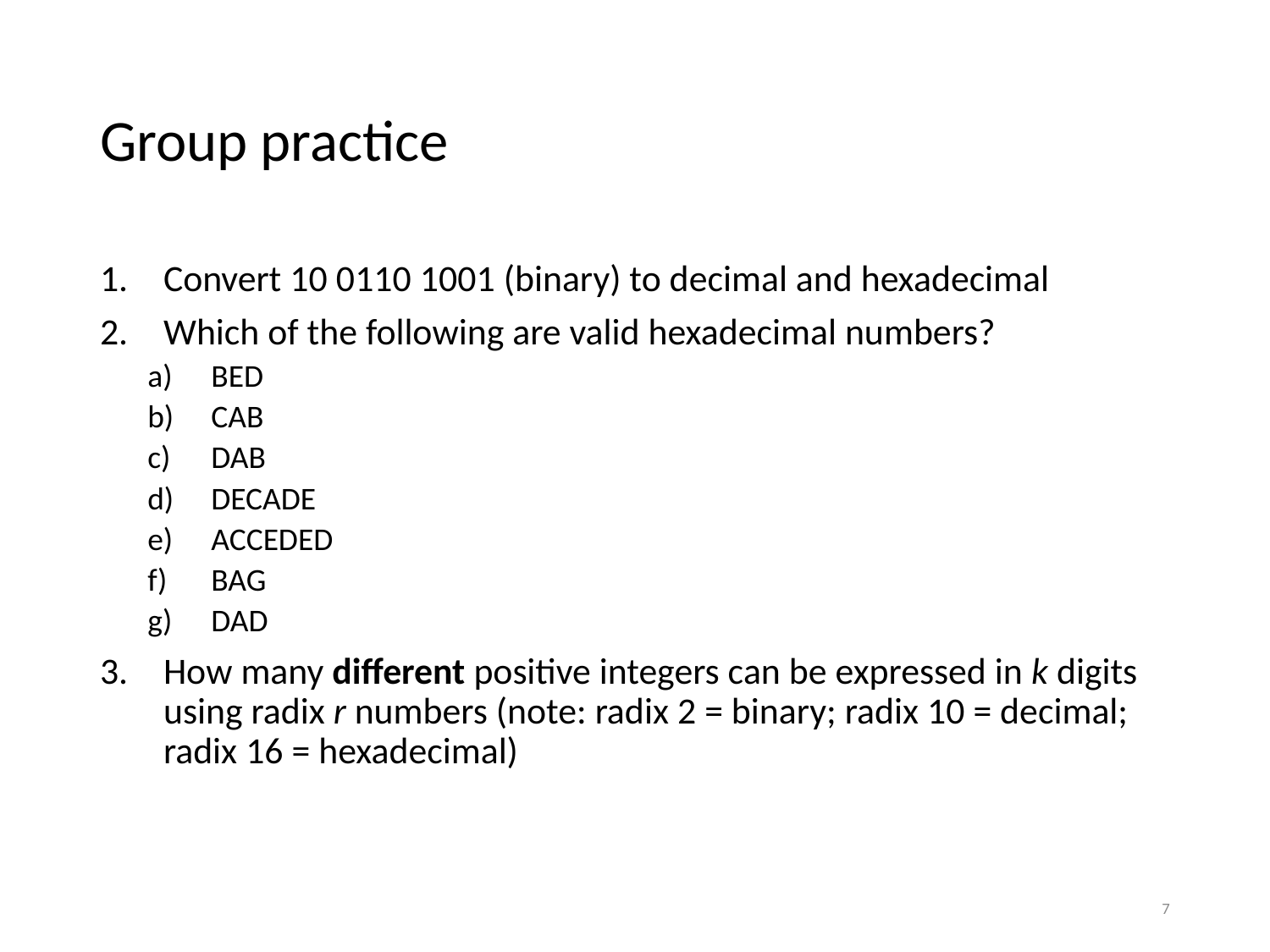

# Group practice
Convert 10 0110 1001 (binary) to decimal and hexadecimal
Which of the following are valid hexadecimal numbers?
BED
CAB
DAB
DECADE
ACCEDED
BAG
DAD
How many different positive integers can be expressed in k digits using radix r numbers (note: radix 2 = binary; radix 10 = decimal; radix 16 = hexadecimal)
7